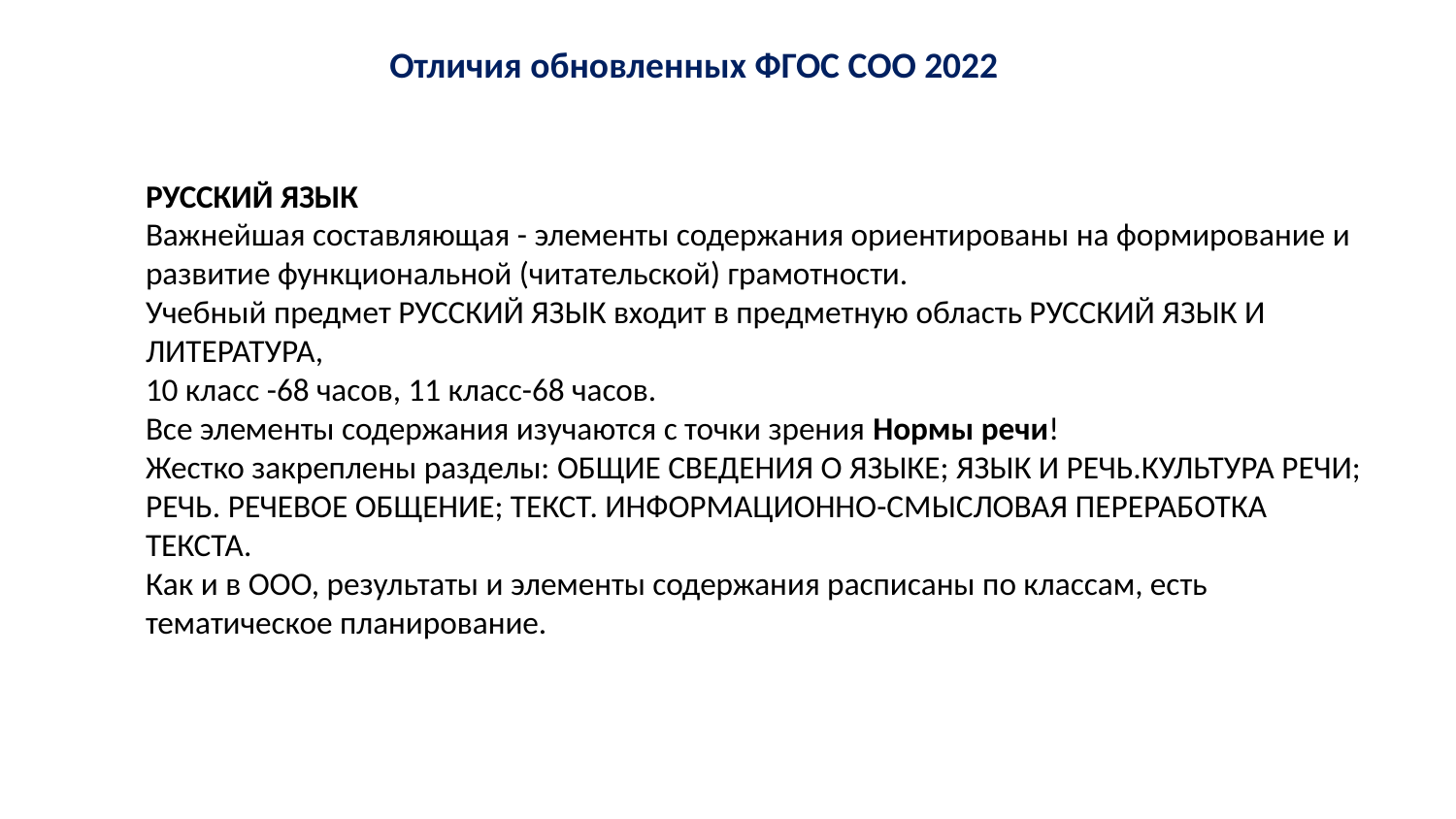

Отличия обновленных ФГОС СОО 2022

РУССКИЙ ЯЗЫК
Важнейшая составляющая - элементы содержания ориентированы на формирование и развитие функциональной (читательской) грамотности.
Учебный предмет РУССКИЙ ЯЗЫК входит в предметную область РУССКИЙ ЯЗЫК И ЛИТЕРАТУРА,
10 класс -68 часов, 11 класс-68 часов.
Все элементы содержания изучаются с точки зрения Нормы речи!
Жестко закреплены разделы: ОБЩИЕ СВЕДЕНИЯ О ЯЗЫКЕ; ЯЗЫК И РЕЧЬ.КУЛЬТУРА РЕЧИ; РЕЧЬ. РЕЧЕВОЕ ОБЩЕНИЕ; ТЕКСТ. ИНФОРМАЦИОННО-СМЫСЛОВАЯ ПЕРЕРАБОТКА ТЕКСТА.
Как и в ООО, результаты и элементы содержания расписаны по классам, есть тематическое планирование.